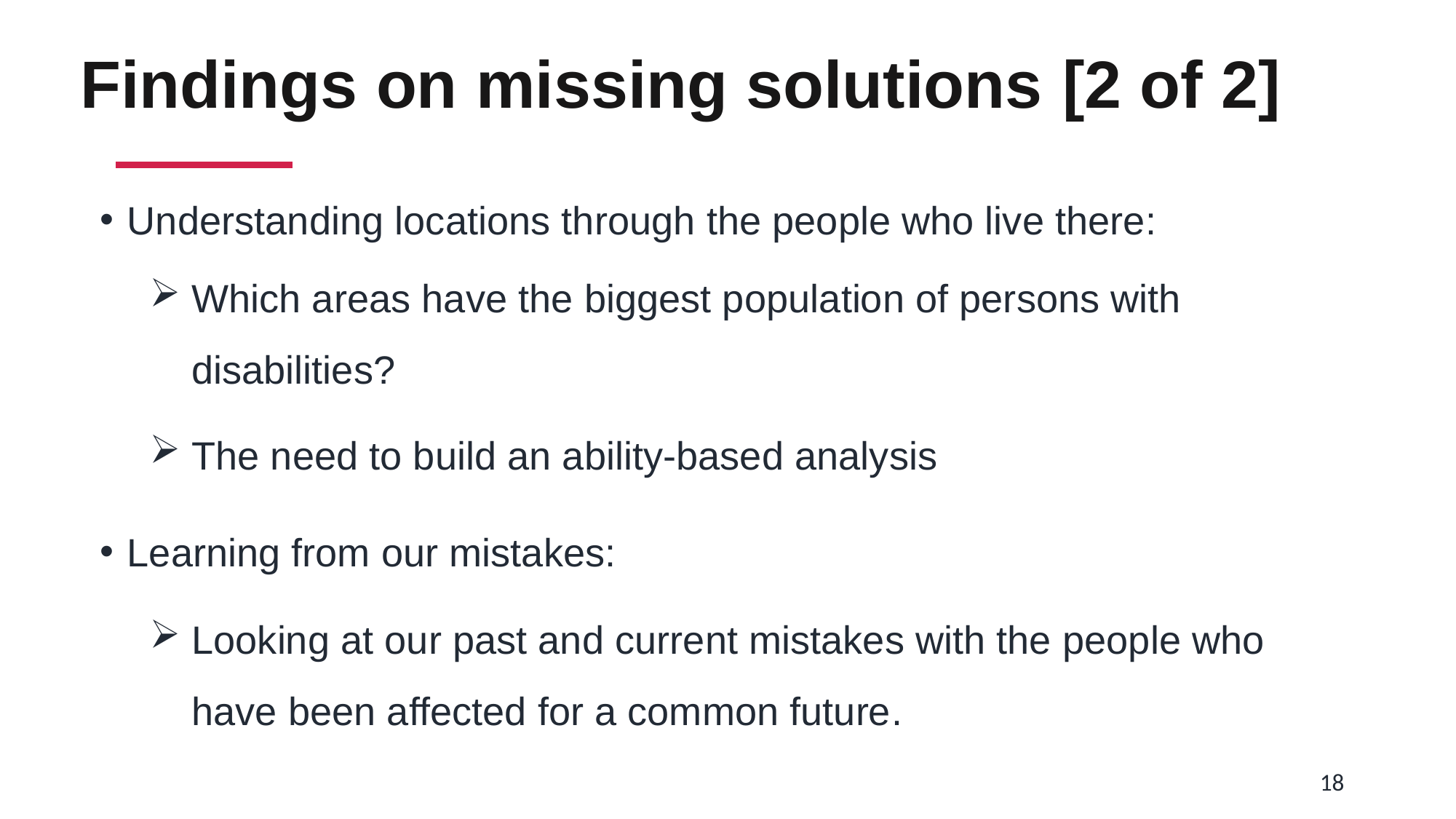

# Findings on missing solutions [2 of 2]
Understanding locations through the people who live there:
Which areas have the biggest population of persons with disabilities?
The need to build an ability-based analysis
Learning from our mistakes:
Looking at our past and current mistakes with the people who have been affected for a common future.
18